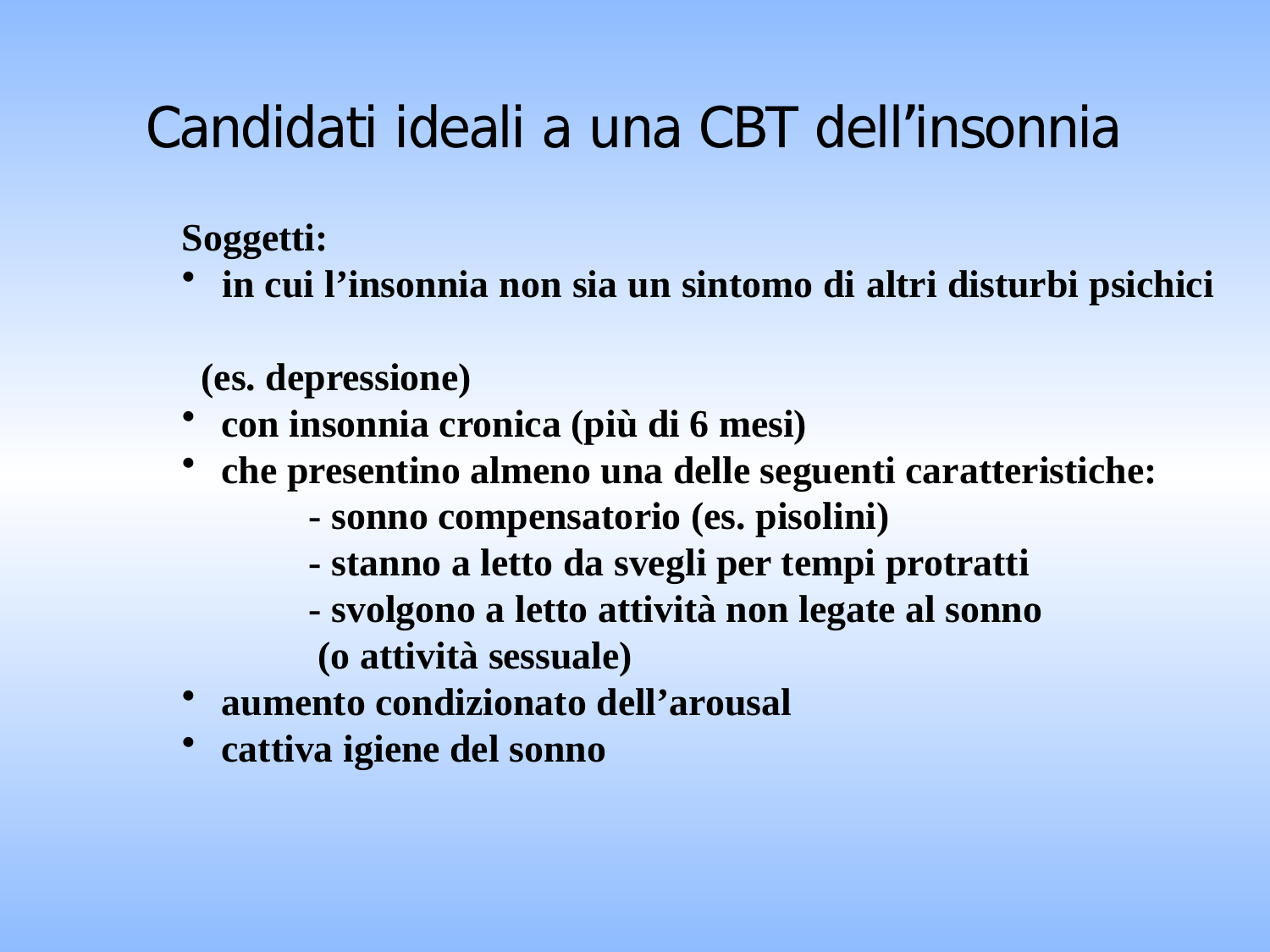

Candidati ideali a una CBT dell’insonnia
Soggetti:
 in cui l’insonnia non sia un sintomo di altri disturbi psichici
  (es. depressione)
 con insonnia cronica (più di 6 mesi)
 che presentino almeno una delle seguenti caratteristiche:
	- sonno compensatorio (es. pisolini)
	- stanno a letto da svegli per tempi protratti
	- svolgono a letto attività non legate al sonno
              (o attività sessuale)
 aumento condizionato dell’arousal
 cattiva igiene del sonno